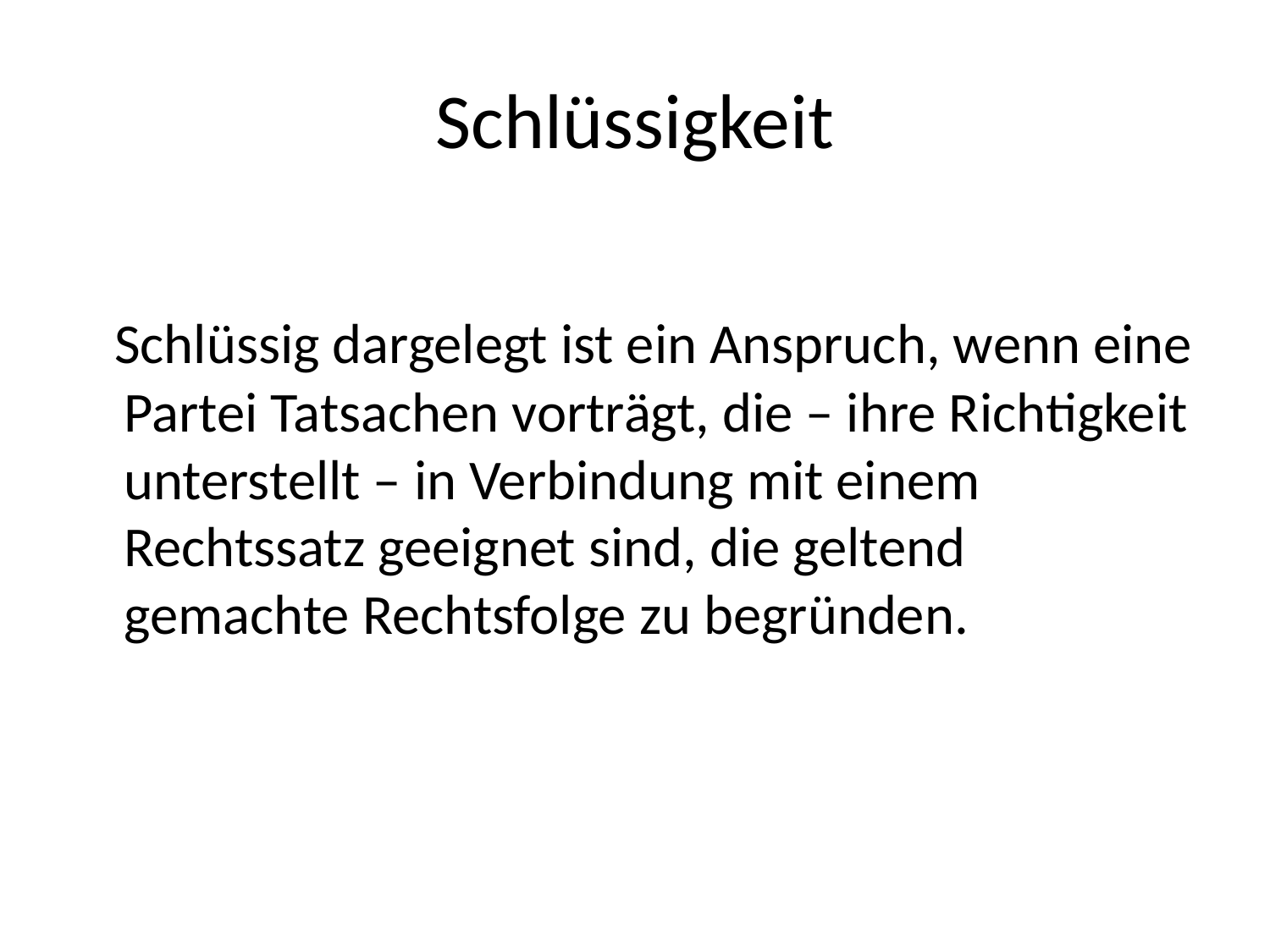

# Schlüssigkeit

   Schlüssig dargelegt ist ein Anspruch, wenn eine Partei Tatsachen vorträgt, die – ihre Richtigkeit unterstellt – in Verbindung mit einem Rechtssatz geeignet sind, die geltend gemachte Rechtsfolge zu begründen.